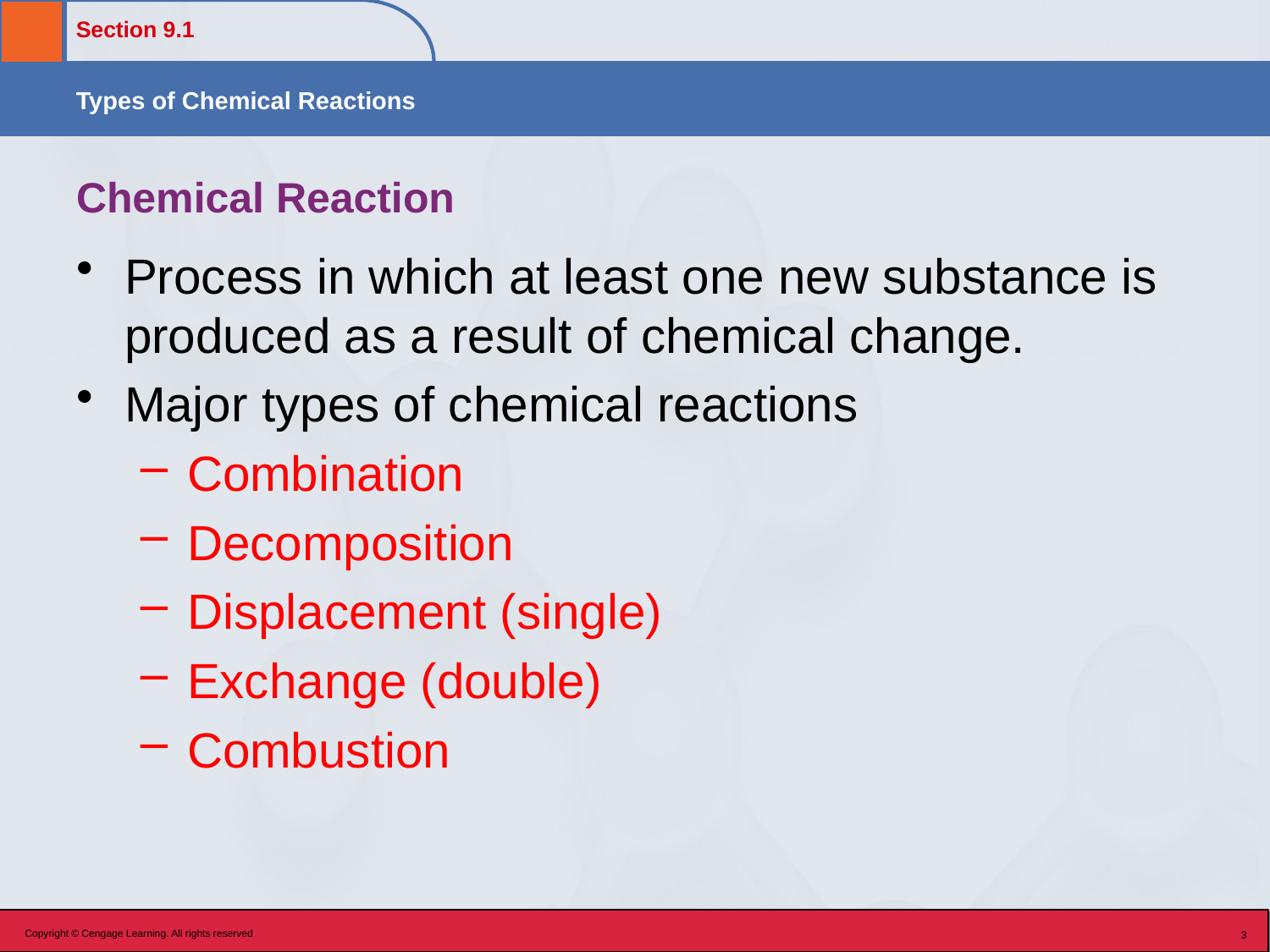

# Chemical Reaction
Process in which at least one new substance is produced as a result of chemical change.
Major types of chemical reactions
Combination
Decomposition
Displacement (single)
Exchange (double)
Combustion
Copyright © Cengage Learning. All rights reserved
3